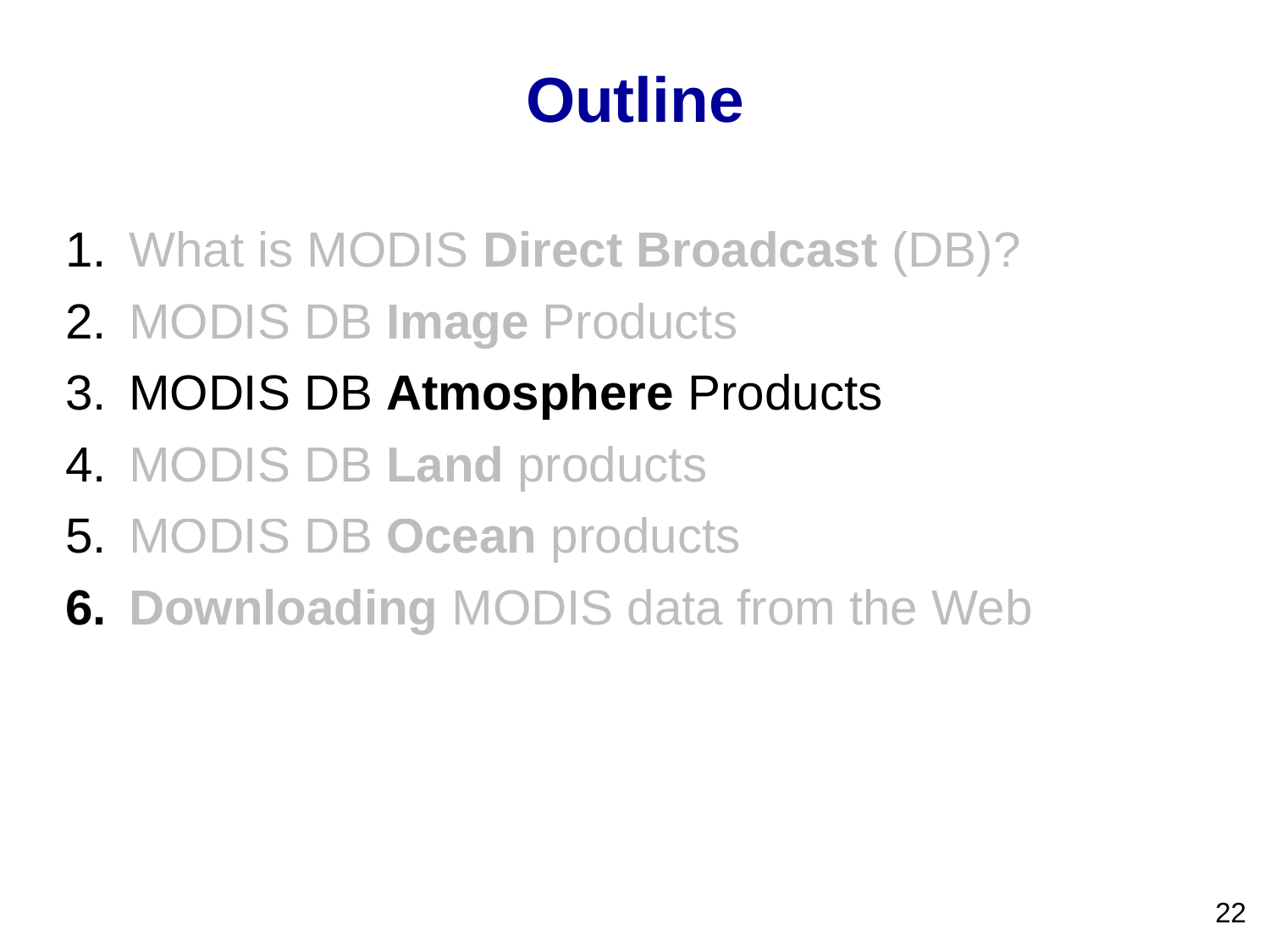

Outline
What is MODIS Direct Broadcast (DB)?
MODIS DB Image Products
MODIS DB Atmosphere Products
MODIS DB Land products
MODIS DB Ocean products
Downloading MODIS data from the Web
22